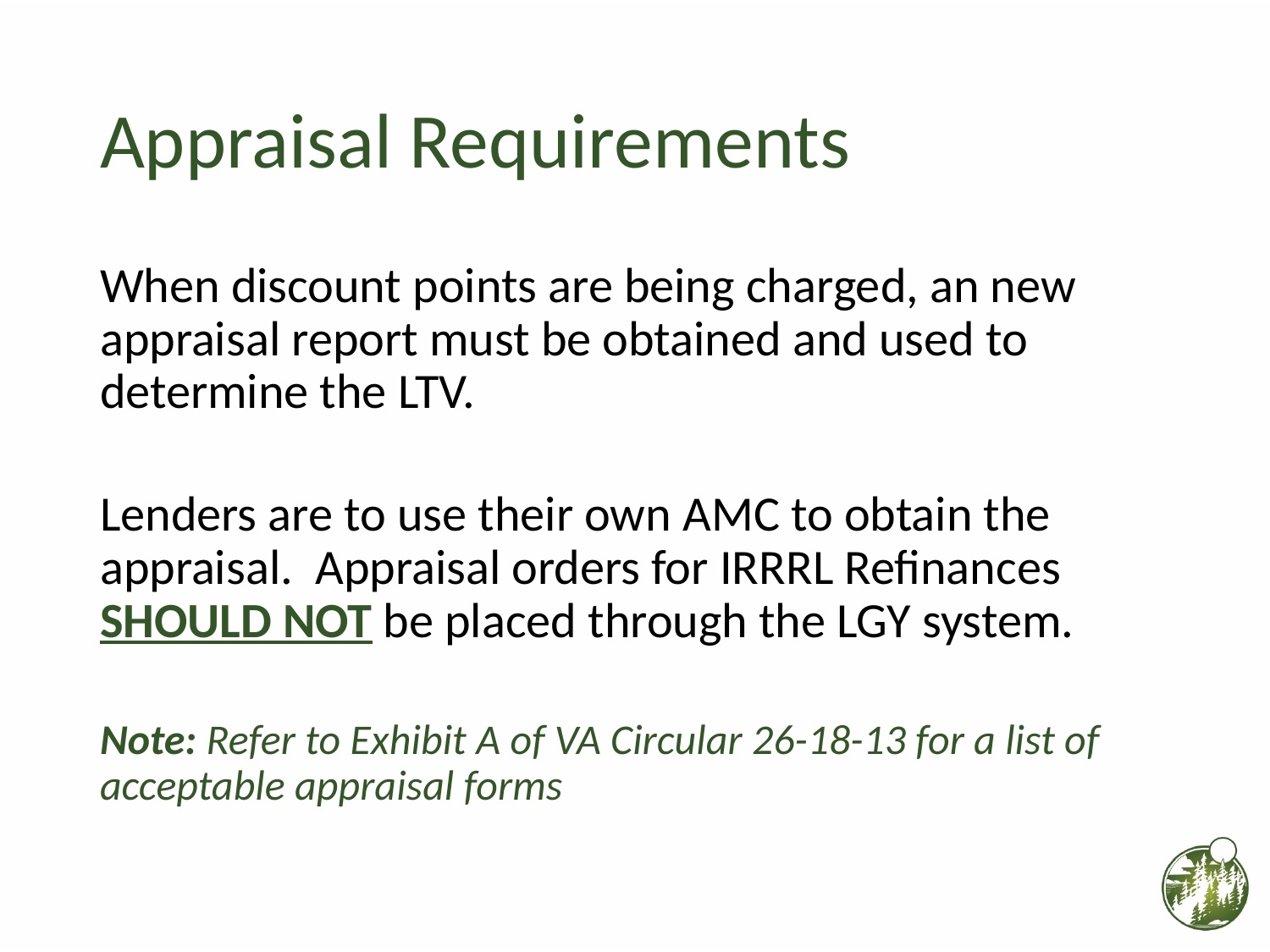

# Appraisal Requirements
When discount points are being charged, an new appraisal report must be obtained and used to determine the LTV.

Lenders are to use their own AMC to obtain the appraisal.  Appraisal orders for IRRRL Refinances SHOULD NOT be placed through the LGY system.

Note: Refer to Exhibit A of VA Circular 26-18-13 for a list of acceptable appraisal forms